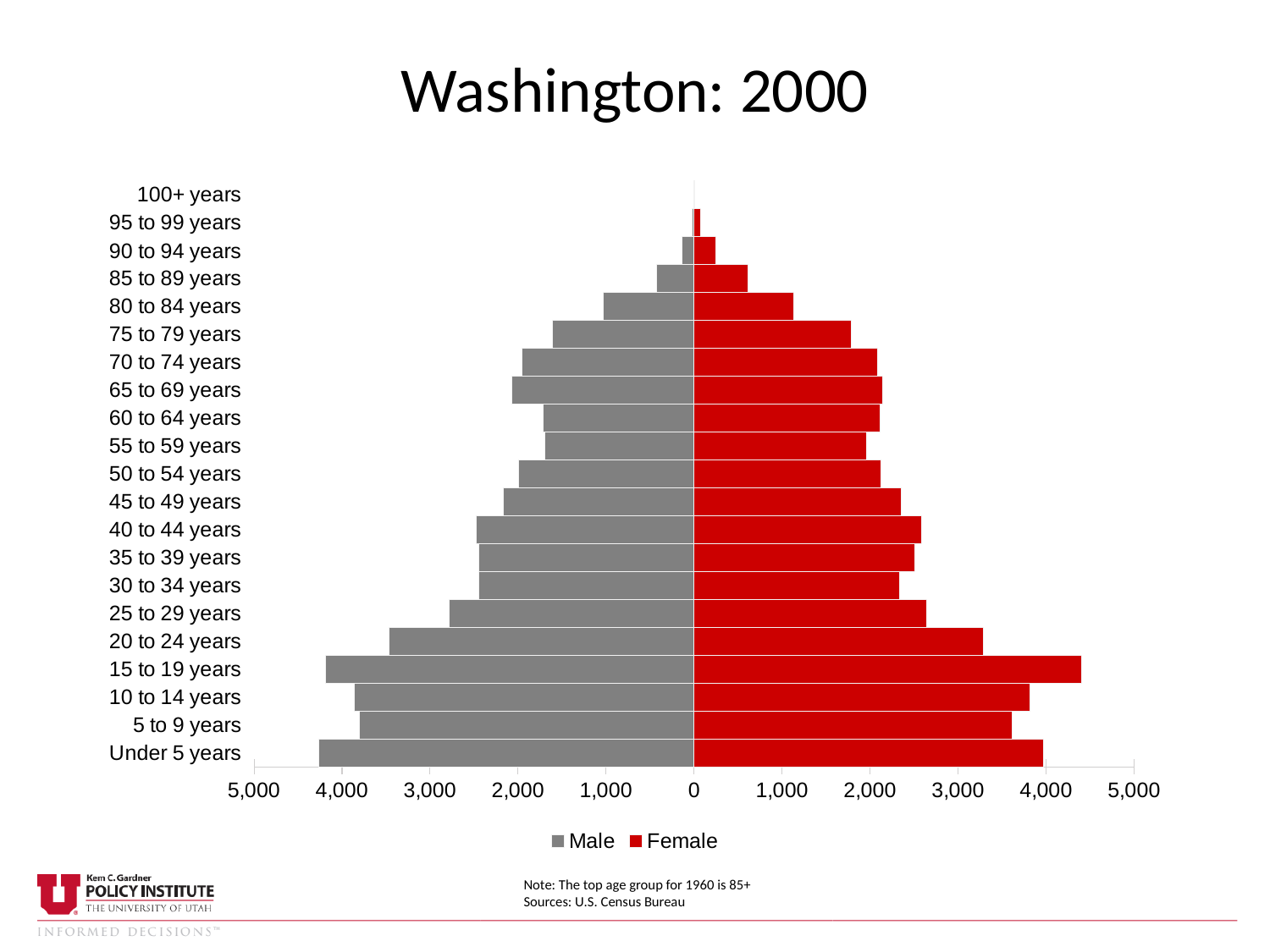

Washington: 2000

### Chart

| Category | Female | Male |
|---|---|---|
| Under 5 years | 3969.0 | -4260.0 |
| 5 to 9 years | 3613.0 | -3800.0 |
| 10 to 14 years | 3817.0 | -3865.0 |
| 15 to 19 years | 4406.0 | -4192.0 |
| 20 to 24 years | 3291.0 | -3464.0 |
| 25 to 29 years | 2640.0 | -2780.0 |
| 30 to 34 years | 2336.0 | -2446.0 |
| 35 to 39 years | 2508.0 | -2449.0 |
| 40 to 44 years | 2586.0 | -2476.0 |
| 45 to 49 years | 2351.0 | -2168.0 |
| 50 to 54 years | 2120.0 | -1993.0 |
| 55 to 59 years | 1960.0 | -1694.0 |
| 60 to 64 years | 2111.0 | -1716.0 |
| 65 to 69 years | 2143.0 | -2073.0 |
| 70 to 74 years | 2081.0 | -1958.0 |
| 75 to 79 years | 1783.0 | -1611.0 |
| 80 to 84 years | 1134.0 | -1034.0 |
| 85 to 89 years | 610.0 | -422.0 |
| 90 to 94 years | 249.0 | -133.0 |
| 95 to 99 years | 78.0 | -22.0 |
| 100+ years | 7.0 | -5.0 |
Note: The top age group for 1960 is 85+
Sources: U.S. Census Bureau